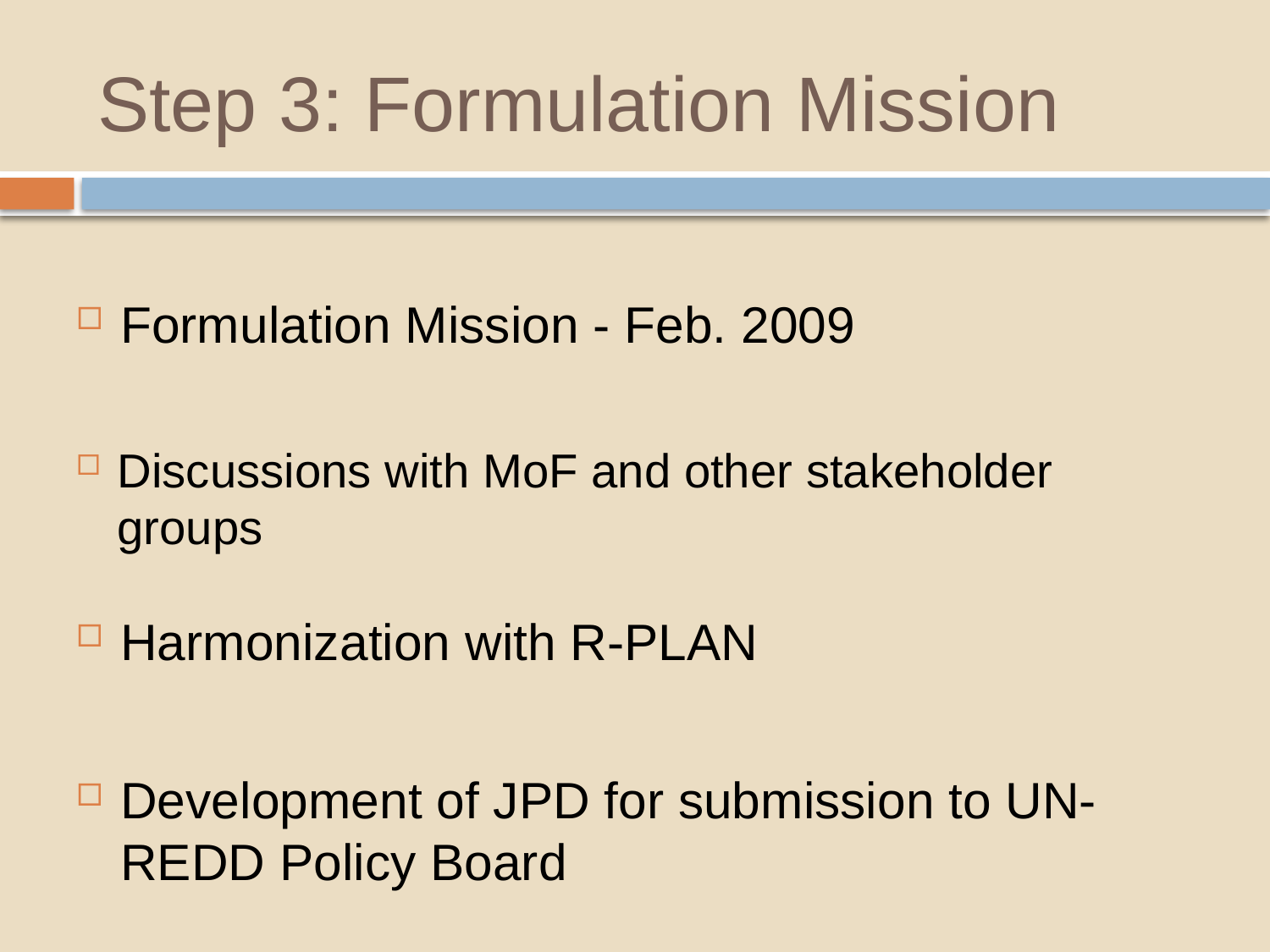

# Step 3: Formulation Mission
Formulation Mission - Feb. 2009
Discussions with MoF and other stakeholder groups
Harmonization with R-PLAN
Development of JPD for submission to UN-REDD Policy Board